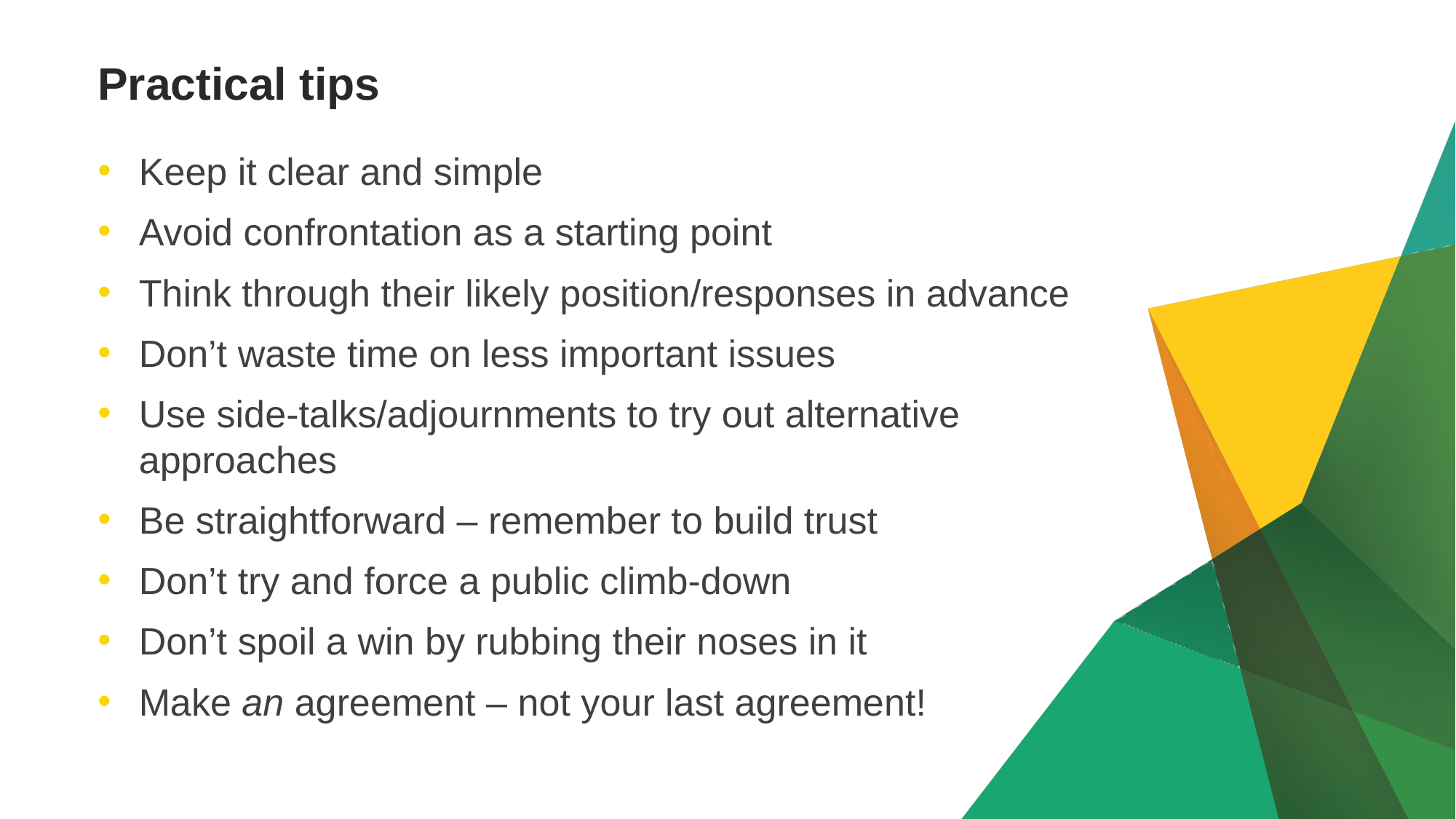

# Practical tips
Keep it clear and simple
Avoid confrontation as a starting point
Think through their likely position/responses in advance
Don’t waste time on less important issues
Use side-talks/adjournments to try out alternative approaches
Be straightforward – remember to build trust
Don’t try and force a public climb-down
Don’t spoil a win by rubbing their noses in it
Make an agreement – not your last agreement!